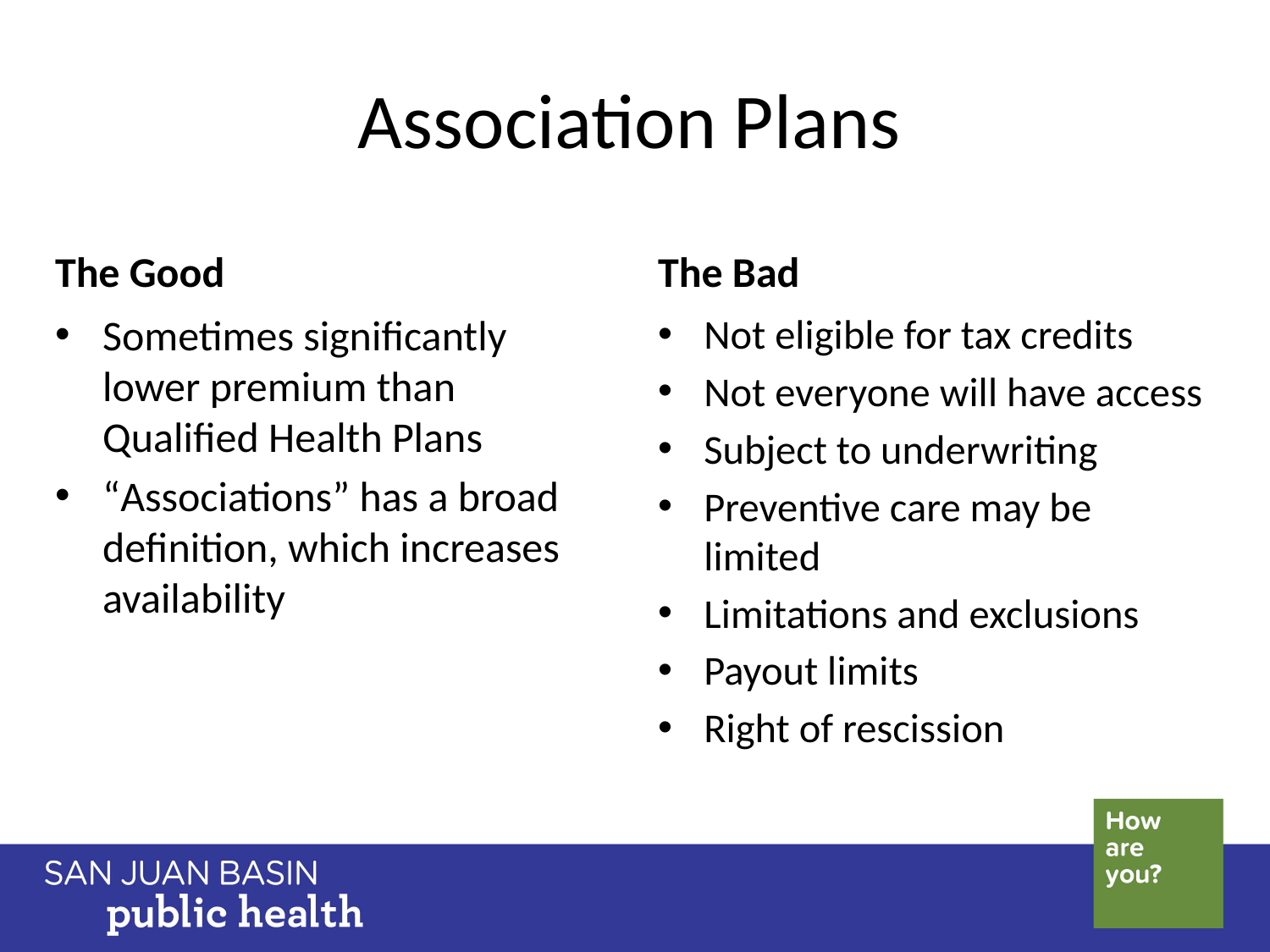

# Association Plans
The Good
The Bad
Sometimes significantly lower premium than Qualified Health Plans
“Associations” has a broad definition, which increases availability

Not eligible for tax credits
Not everyone will have access
Subject to underwriting
Preventive care may be limited
Limitations and exclusions
Payout limits
Right of rescission